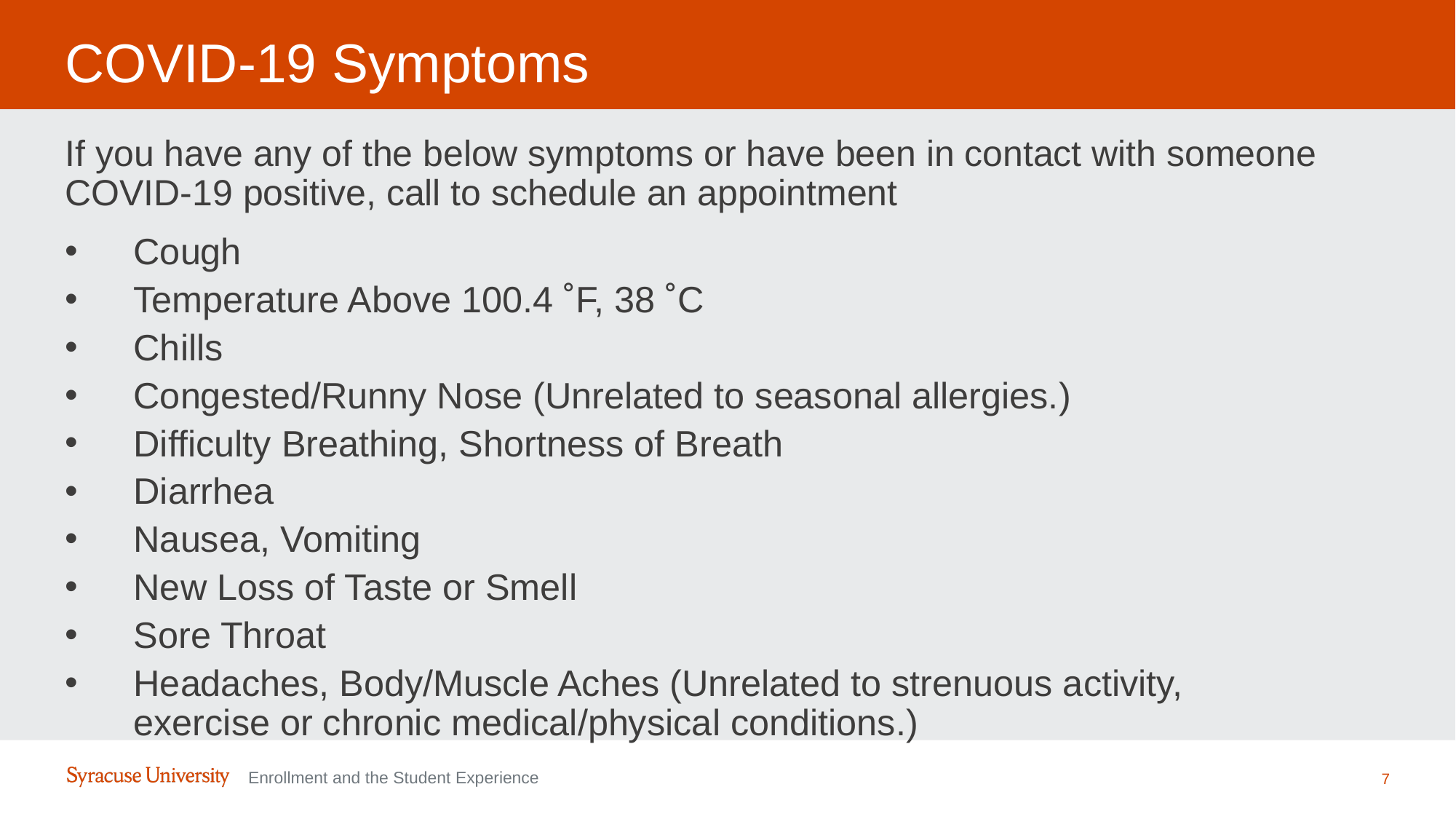

# COVID-19 Symptoms
If you have any of the below symptoms or have been in contact with someone COVID-19 positive, call to schedule an appointment

Cough
Temperature Above 100.4 ˚F, 38 ˚C
Chills
Congested/Runny Nose (Unrelated to seasonal allergies.)
Difficulty Breathing, Shortness of Breath
Diarrhea
Nausea, Vomiting
New Loss of Taste or Smell
Sore Throat
Headaches, Body/Muscle Aches (Unrelated to strenuous activity, exercise or chronic medical/physical conditions.)
7
Enrollment and the Student Experience